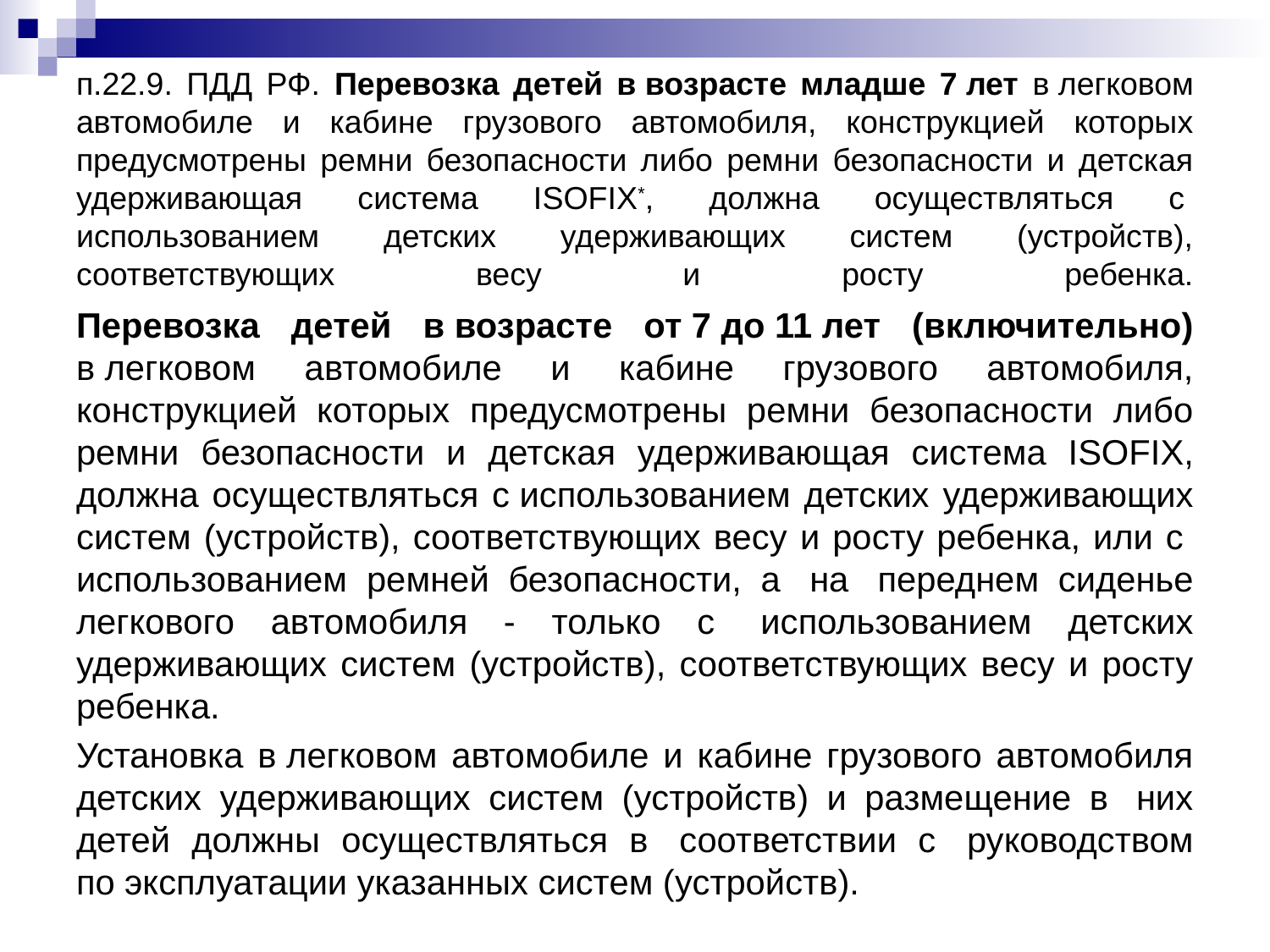

# п.22.9. ПДД РФ. Перевозка детей в возрасте младше 7 лет в легковом автомобиле и кабине грузового автомобиля, конструкцией которых предусмотрены ремни безопасности либо ремни безопасности и детская удерживающая система ISOFIX*, должна осуществляться с  использованием детских удерживающих систем (устройств), соответствующих весу и росту ребенка.
Перевозка детей в возрасте от 7 до 11 лет (включительно) в легковом автомобиле и кабине грузового автомобиля, конструкцией которых предусмотрены ремни безопасности либо ремни безопасности и детская удерживающая система ISOFIX, должна осуществляться с использованием детских удерживающих систем (устройств), соответствующих весу и росту ребенка, или с  использованием ремней безопасности, а  на  переднем сиденье легкового автомобиля - только с  использованием детских удерживающих систем (устройств), соответствующих весу и росту ребенка.
Установка в легковом автомобиле и кабине грузового автомобиля детских удерживающих систем (устройств) и размещение в  них детей должны осуществляться в  соответствии с  руководством по эксплуатации указанных систем (устройств).